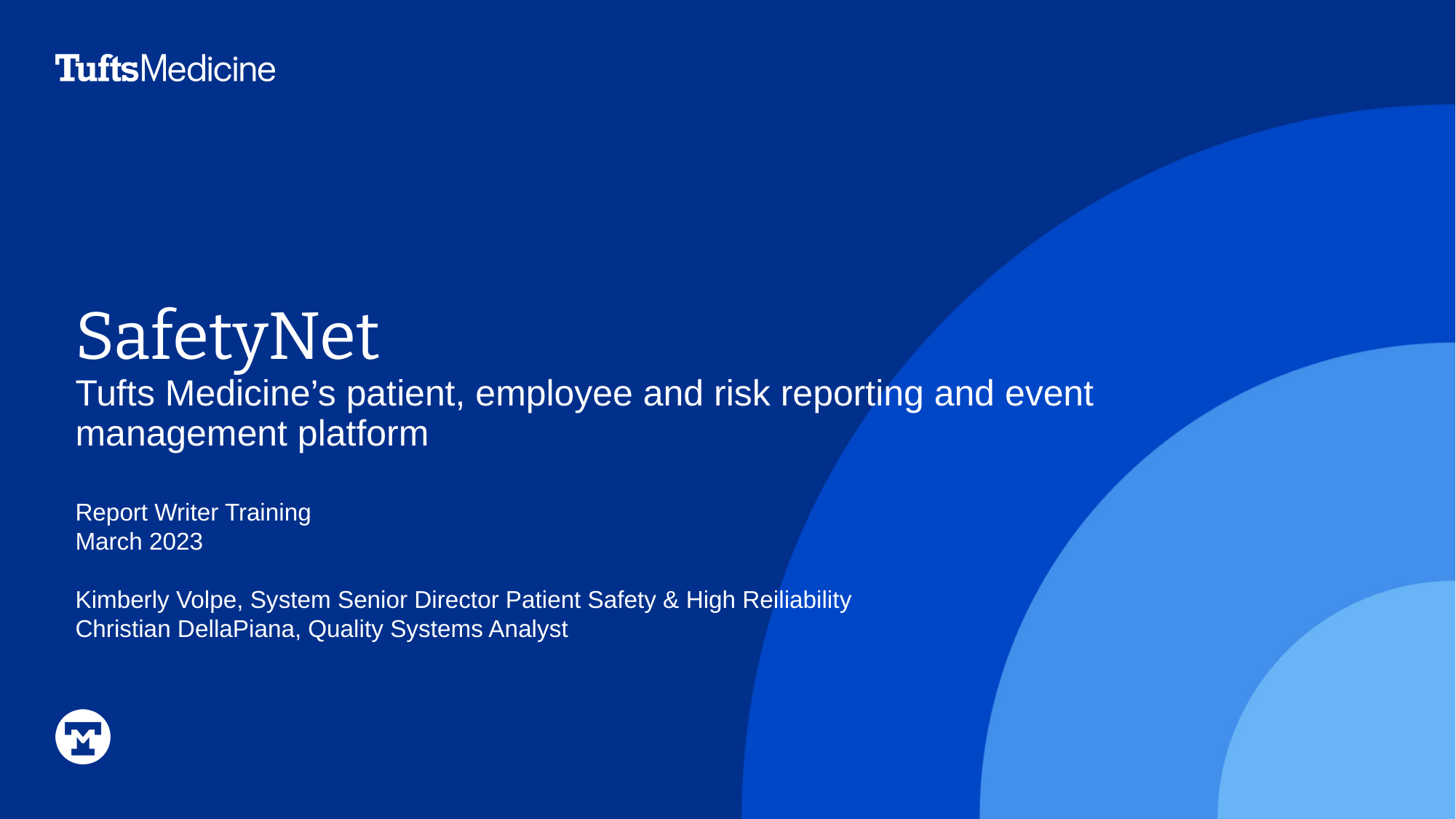

# SafetyNet Tufts Medicine’s patient, employee and risk reporting and event management platform
Report Writer Training
March 2023

Kimberly Volpe, System Senior Director Patient Safety & High Reiliability
Christian DellaPiana, Quality Systems Analyst